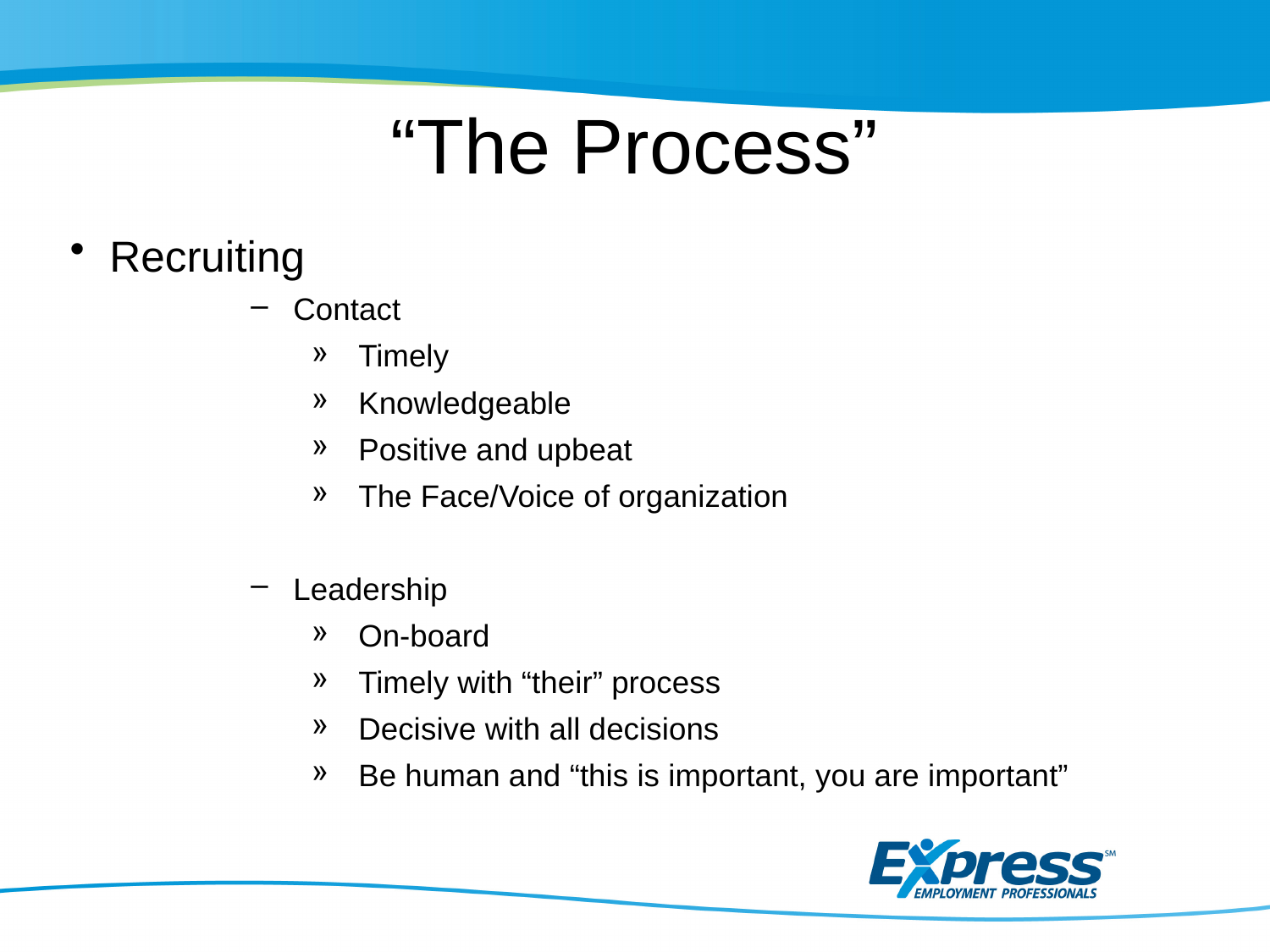

“The Process”
Recruiting
Contact
Timely
Knowledgeable
Positive and upbeat
The Face/Voice of organization

Leadership
On-board
Timely with “their” process
Decisive with all decisions
Be human and “this is important, you are important”